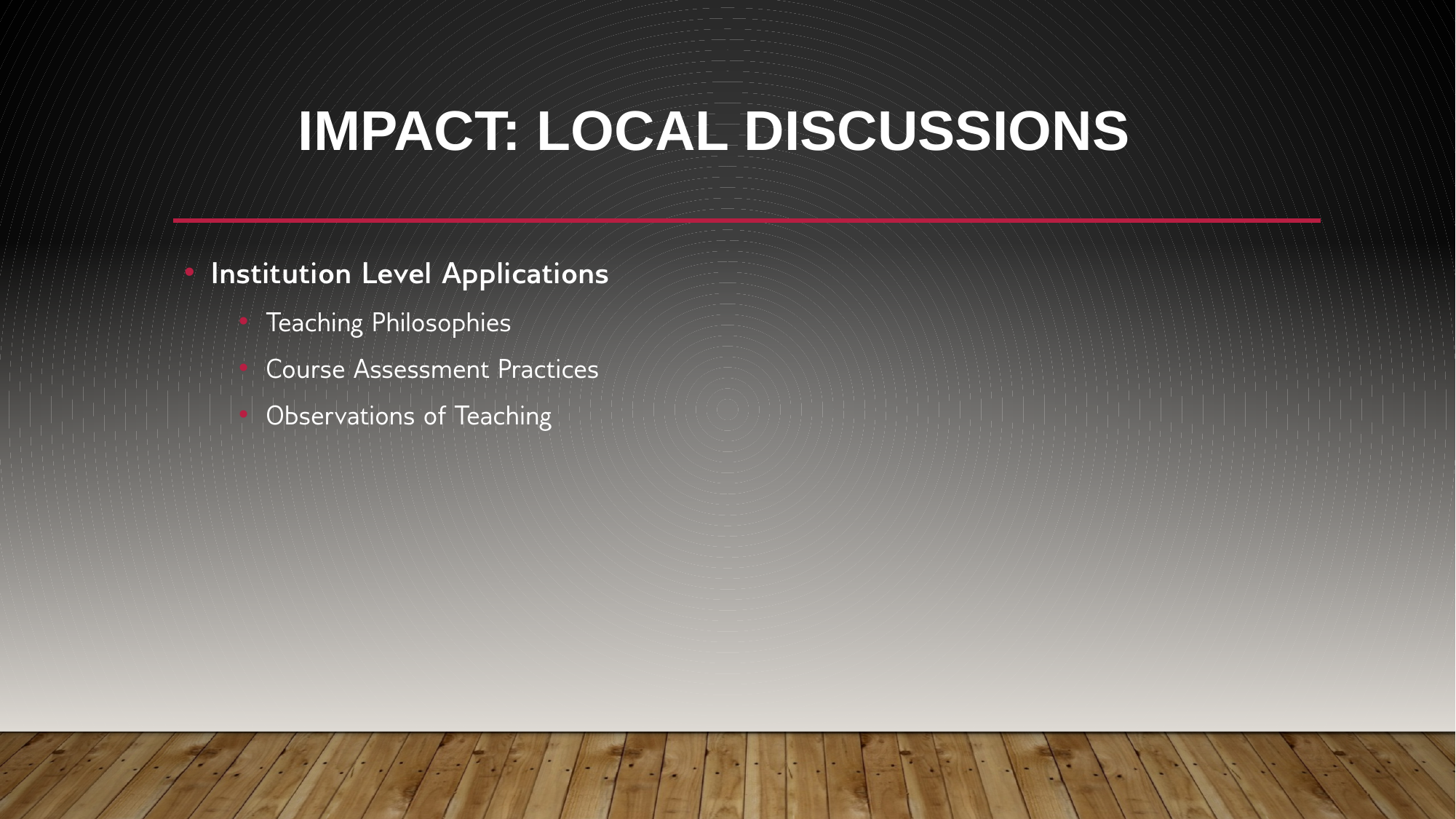

# Impact: Local discussions
Institution Level Applications
Teaching Philosophies
Course Assessment Practices
Observations of Teaching